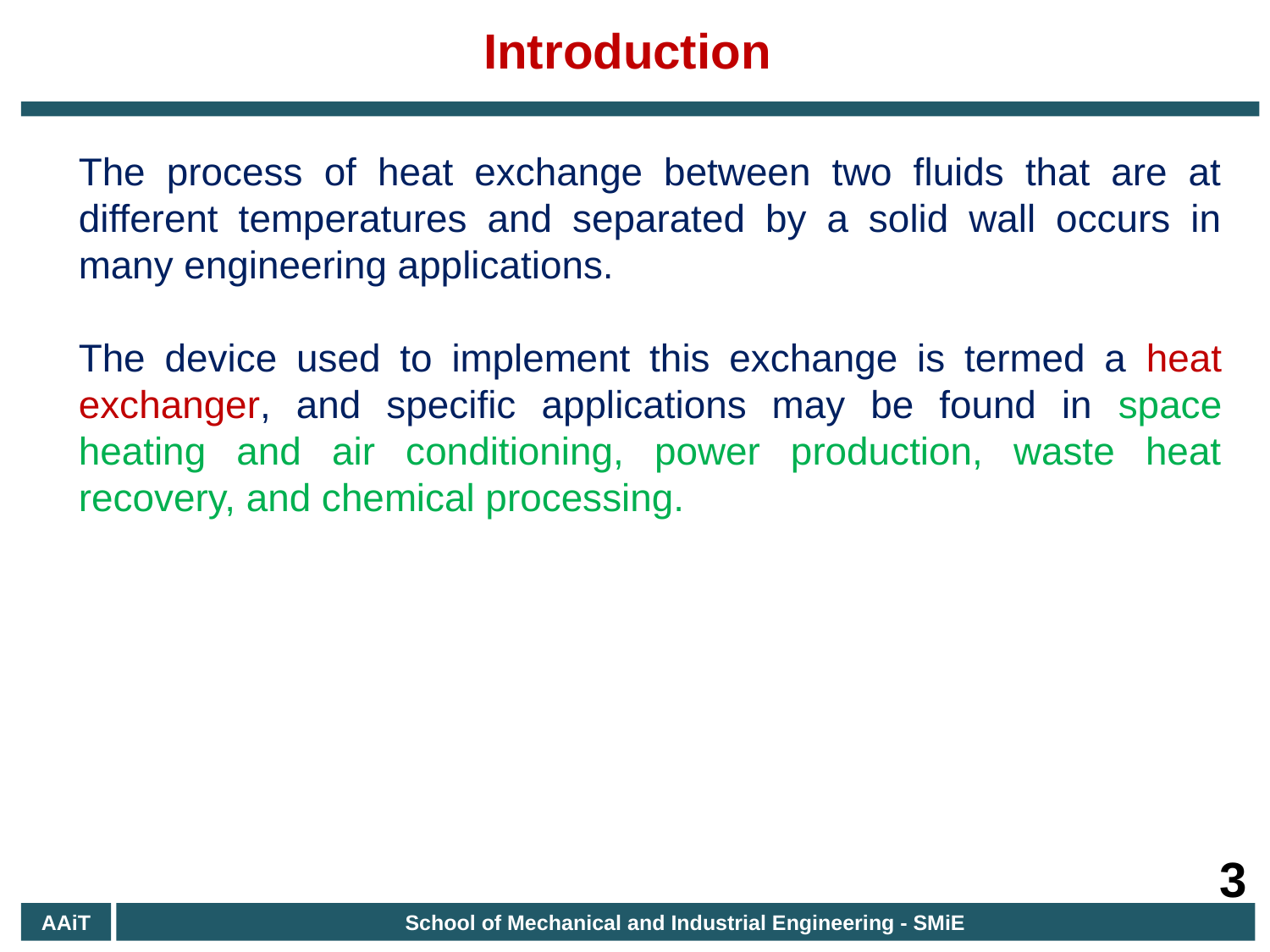

Introduction

The process of heat exchange between two fluids that are at different temperatures and separated by a solid wall occurs in many engineering applications.

The device used to implement this exchange is termed a heat exchanger, and specific applications may be found in space heating and air conditioning, power production, waste heat recovery, and chemical processing.
3
AAiT
School of Mechanical and Industrial Engineering - SMiE